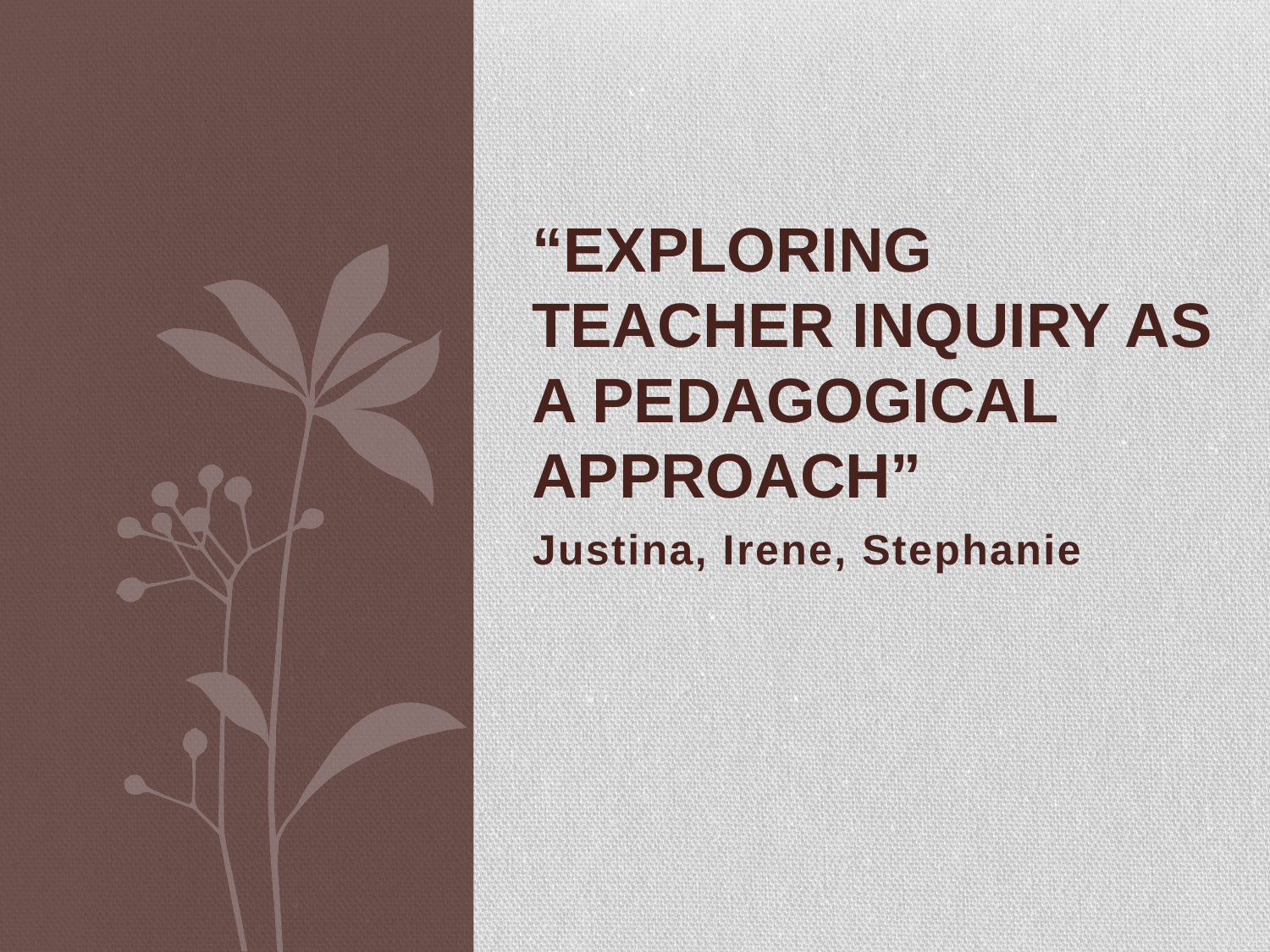

# “Exploring Teacher Inquiry as a Pedagogical Approach”
Justina, Irene, Stephanie